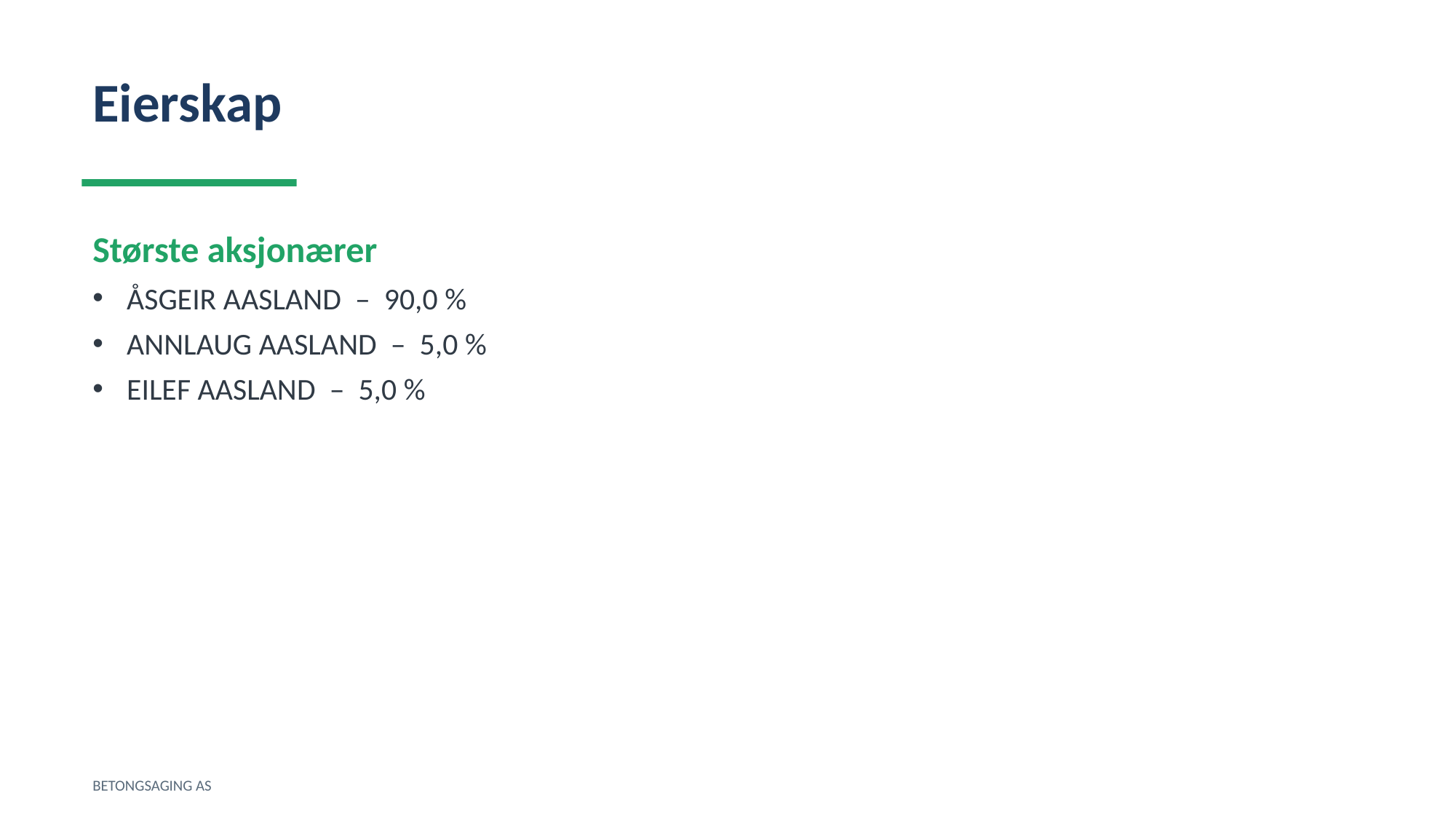

Eierskap

Største aksjonærer
ÅSGEIR AASLAND  –  90,0 %
ANNLAUG AASLAND  –  5,0 %
EILEF AASLAND  –  5,0 %
BETONGSAGING AS